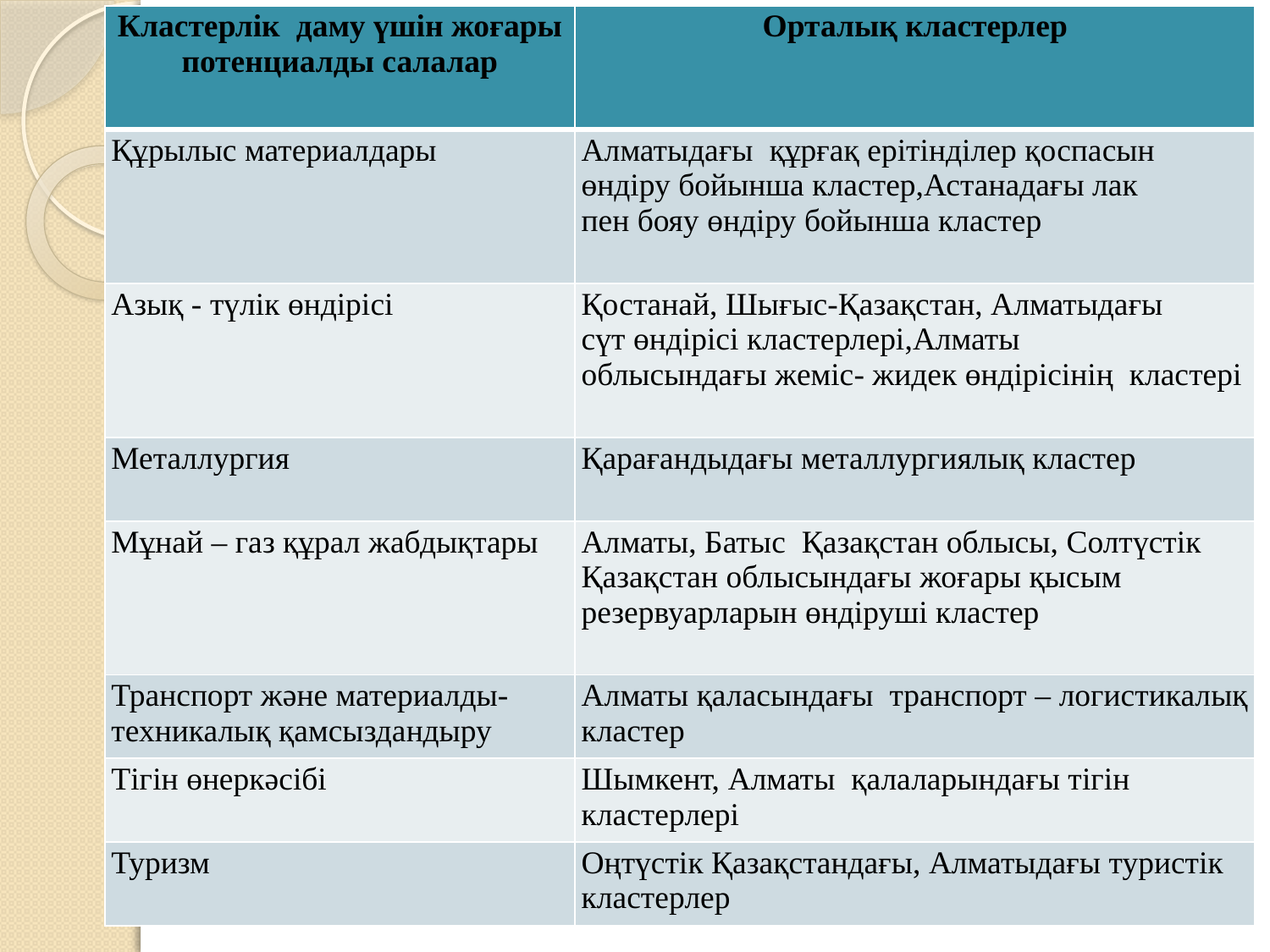

| Кластерлік  даму үшін жоғары потенциалды салалар | Орталық кластерлер |
| --- | --- |
| Құрылыс материалдары | Алматыдағы  құрғақ ерітінділер қоспасын өндіру бойынша кластер,Астанадағы лак  пен бояу өндіру бойынша кластер |
| Азық - түлік өндірісі | Қостанай, Шығыс-Қазақстан, Алматыдағы сүт өндірісі кластерлері,Алматы  облысындағы жеміс- жидек өндірісінің  кластері |
| Металлургия | Қарағандыдағы металлургиялық кластер |
| Мұнай – газ құрал жабдықтары | Алматы, Батыс  Қазақстан облысы, Солтүстік Қазақстан облысындағы жоғары қысым резервуарларын өндіруші кластер |
| Транспорт және материалды-техникалық қамсыздандыру | Алматы қаласындағы  транспорт – логистикалық кластер |
| Тігін өнеркәсібі | Шымкент, Алматы  қалаларындағы тігін кластерлері |
| Туризм | Оңтүстік Қазақстандағы, Алматыдағы туристік кластерлер |